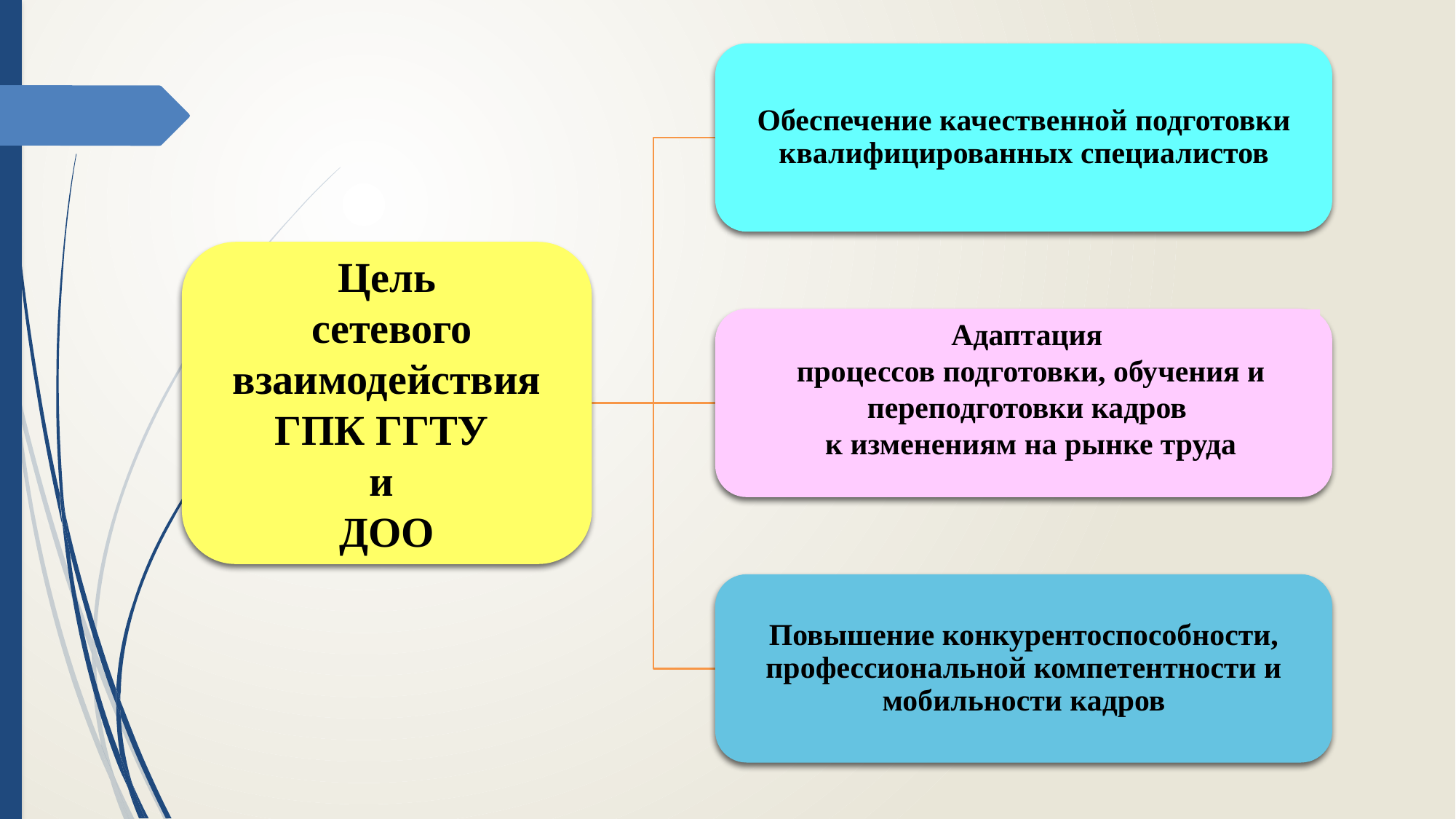

Цель
 сетевого взаимодействия ГПК ГГТУ
и
ДОО
Обеспечение качественной подготовки квалифицированных специалистов

Повышение конкурентоспособности, профессиональной компетентности и мобильности кадров
Адаптация
процессов подготовки, обучения и переподготовки кадров
к изменениям на рынке труда